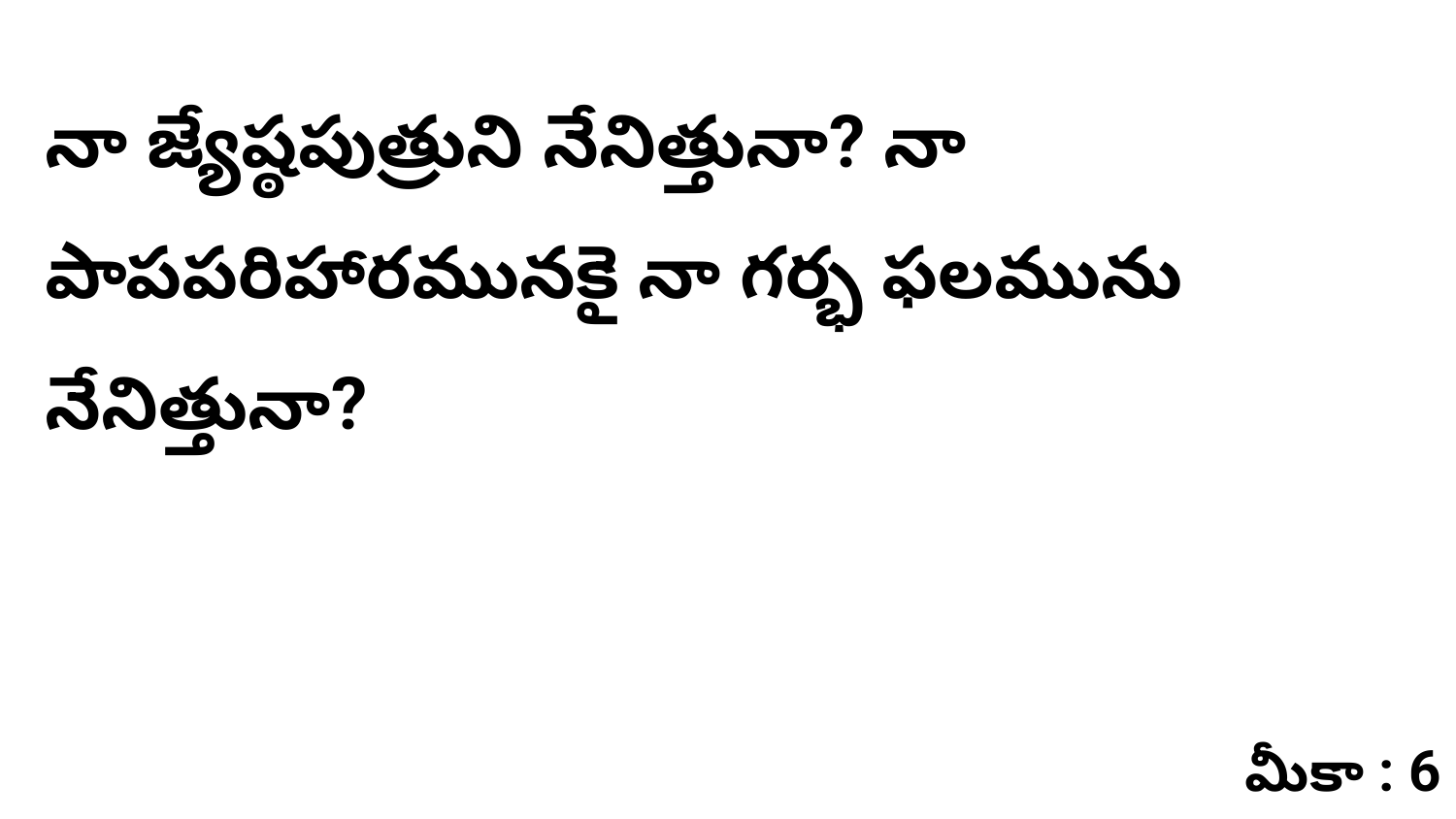

నా జ్యేష్ఠపుత్రుని నేనిత్తునా? నా పాపపరిహారమునకై నా గర్భ ఫలమును నేనిత్తునా?
మీకా : 6